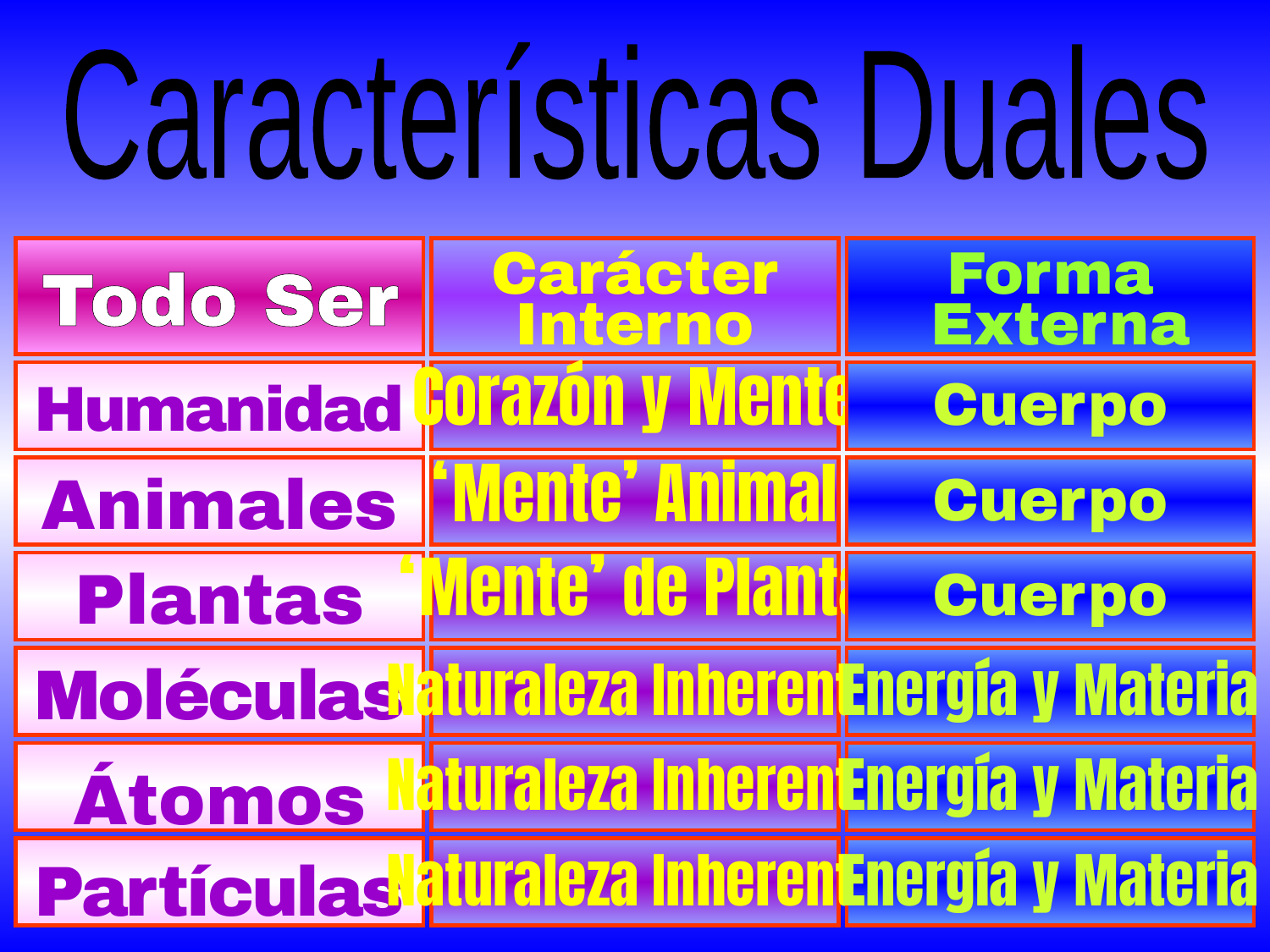

Características Duales
Todo Ser
Carácter
Interno
Forma
 Externa
Humanidad
Corazón y Mente
Cuerpo
Animales
‘ Mente’ Animal
Cuerpo
Plantas
 ‘ Mente’ de Planta
Cuerpo
Moléculas
Naturaleza Inherente
Energía y Materia
Átomos
Naturaleza Inherente
Energía y Materia
Partículas
Naturaleza Inherente
Energía y Materia